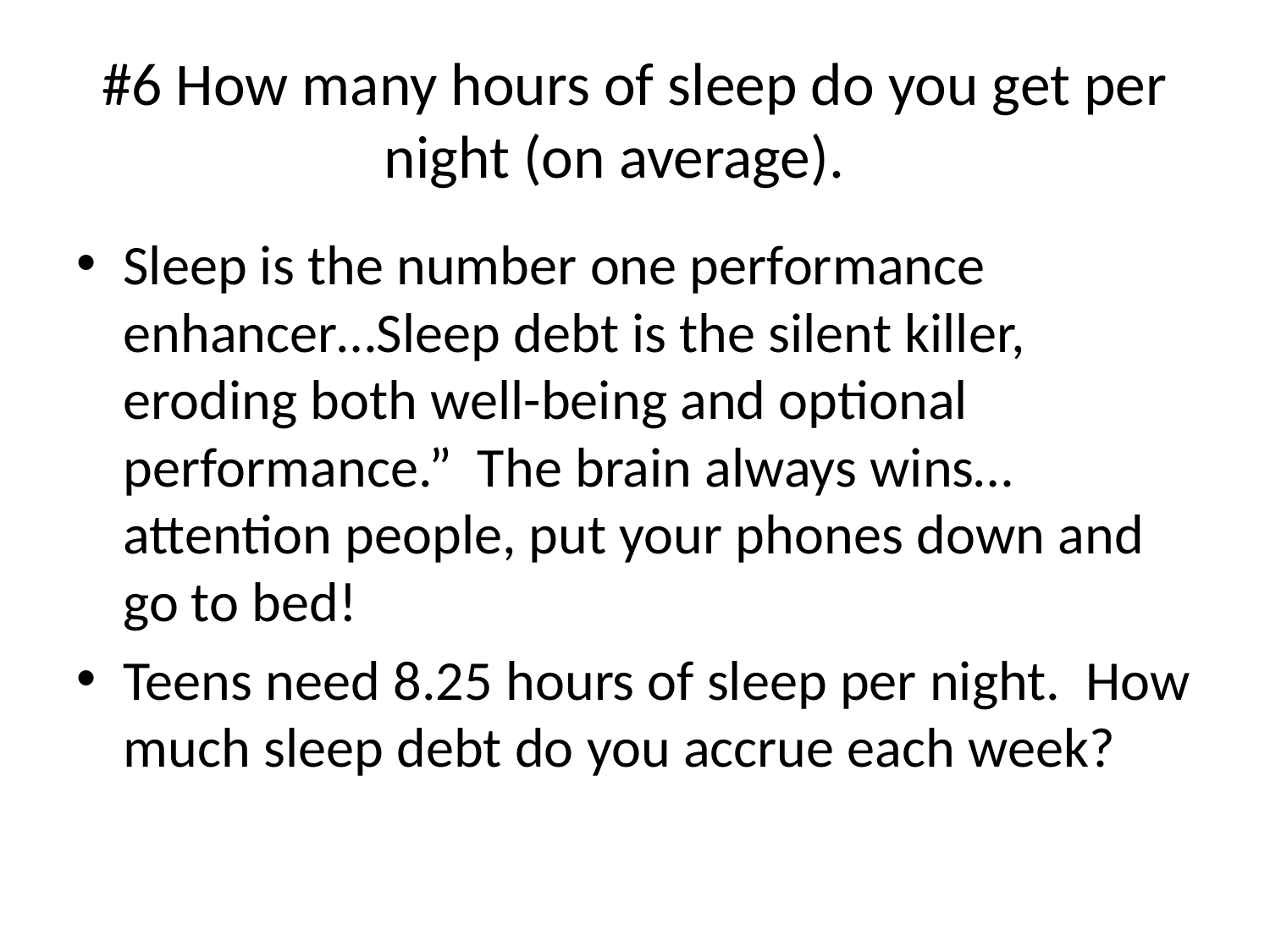

# #6 How many hours of sleep do you get per night (on average).
Sleep is the number one performance enhancer…Sleep debt is the silent killer, eroding both well-being and optional performance.”  The brain always wins…attention people, put your phones down and go to bed!
Teens need 8.25 hours of sleep per night.  How much sleep debt do you accrue each week?